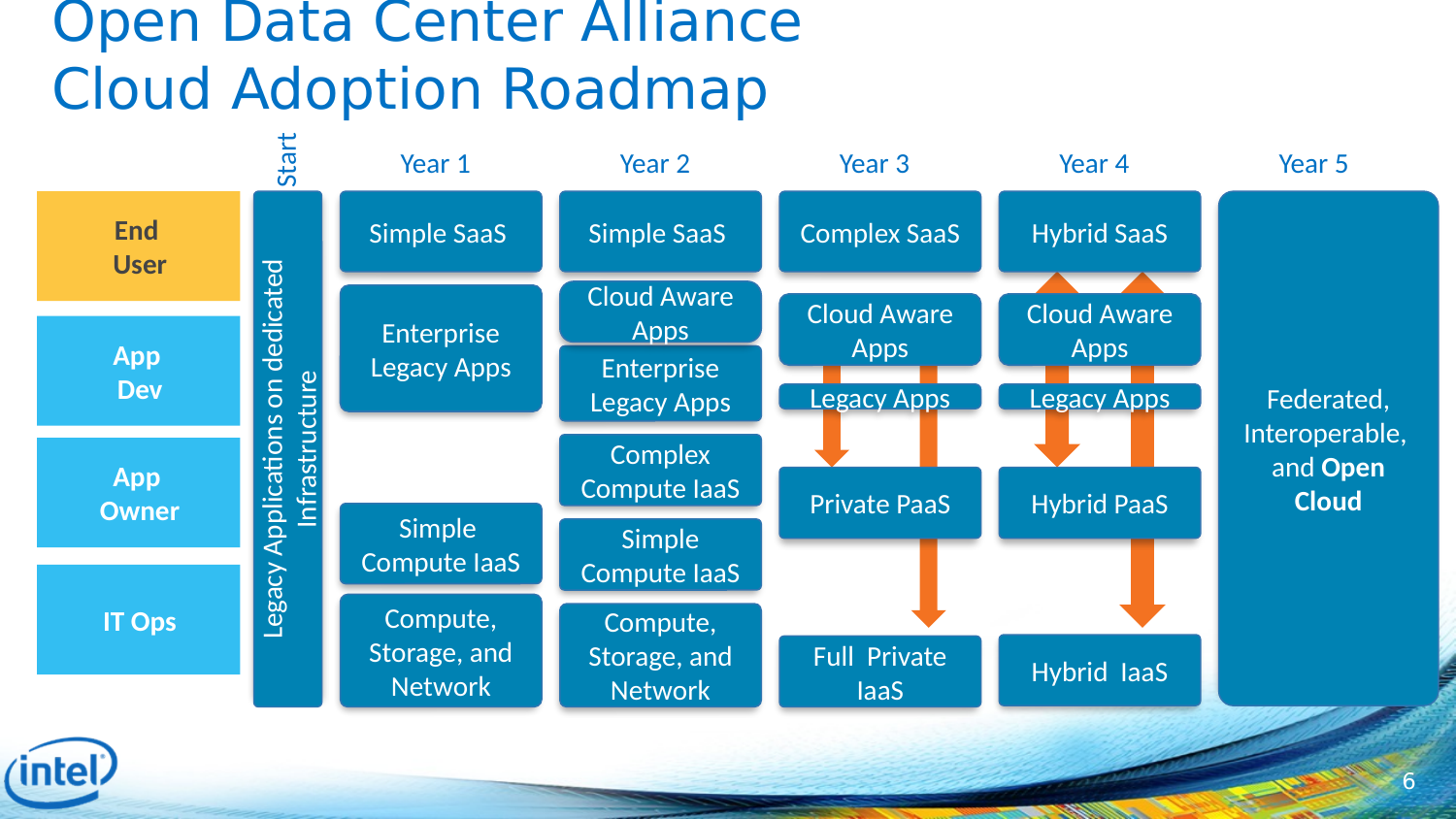

# Open Data Center Alliance Cloud Adoption Roadmap
Start
Year 1
Year 2
Year 3
Year 4
Year 5
Consumers
End
User
Legacy Applications on dedicated Infrastructure
Simple SaaS
Simple SaaS
Complex SaaS
Hybrid SaaS
Federated, Interoperable,  and Open Cloud

Cloud Aware Apps
Enterprise Legacy Apps

Cloud Aware Apps

Cloud Aware Apps
App
Dev
Enterprise Legacy Apps
Legacy Apps
Legacy Apps
Complex Compute IaaS
App
Owner
Private PaaS
Hybrid PaaS
Simple
Compute IaaS
Simple Compute IaaS
IT Ops
Compute, Storage, and Network
Compute, Storage, and Network
Hybrid  IaaS
Full  Private IaaS
6